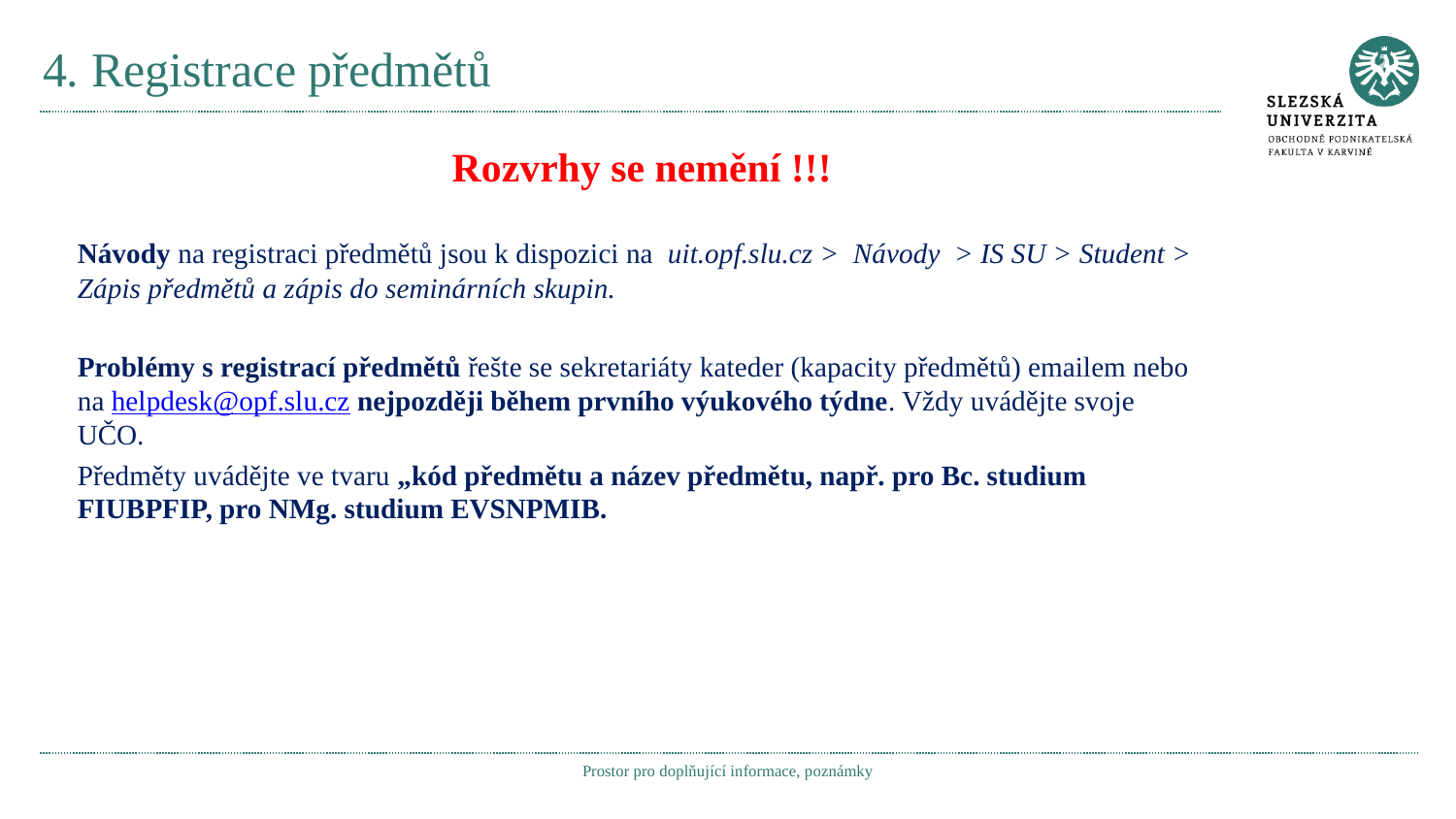

# 4. Registrace předmětů
Rozvrhy se nemění !!!

Návody na registraci předmětů jsou k dispozici na  uit.opf.slu.cz >  Návody  > IS SU > Student > Zápis předmětů a zápis do seminárních skupin.

Problémy s registrací předmětů řešte se sekretariáty kateder (kapacity předmětů) emailem nebo na helpdesk@opf.slu.cz nejpozději během prvního výukového týdne. Vždy uvádějte svoje UČO.
Předměty uvádějte ve tvaru „kód předmětu a název předmětu, např. pro Bc. studium FIUBPFIP, pro NMg. studium EVSNPMIB.

Prostor pro doplňující informace, poznámky